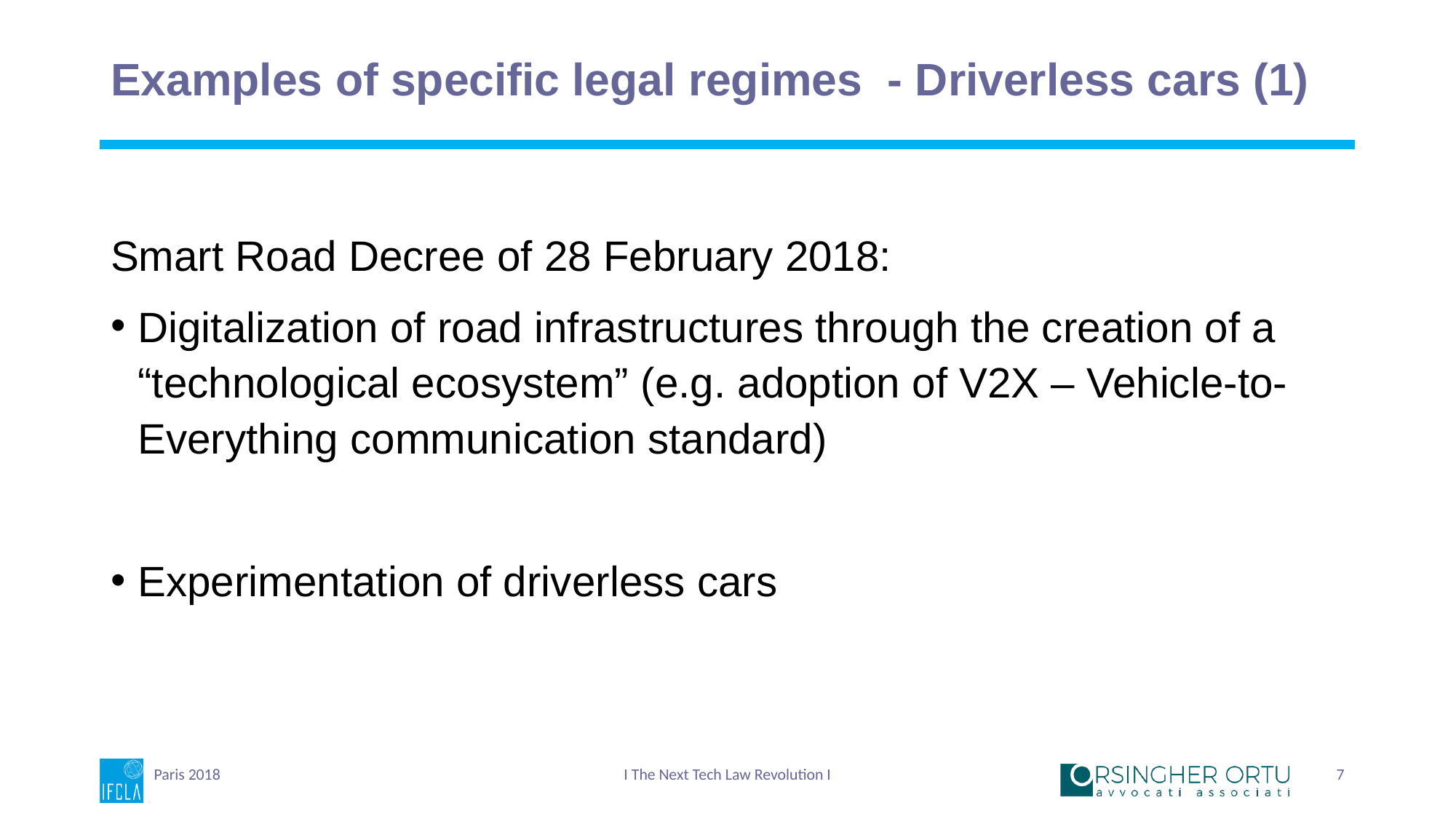

# Examples of specific legal regimes  - Driverless cars (1)
Smart Road Decree of 28 February 2018:
Digitalization of road infrastructures through the creation of a “technological ecosystem” (e.g. adoption of V2X – Vehicle-to-Everything communication standard)

Experimentation of driverless cars
Paris 2018
I The Next Tech Law Revolution I
7